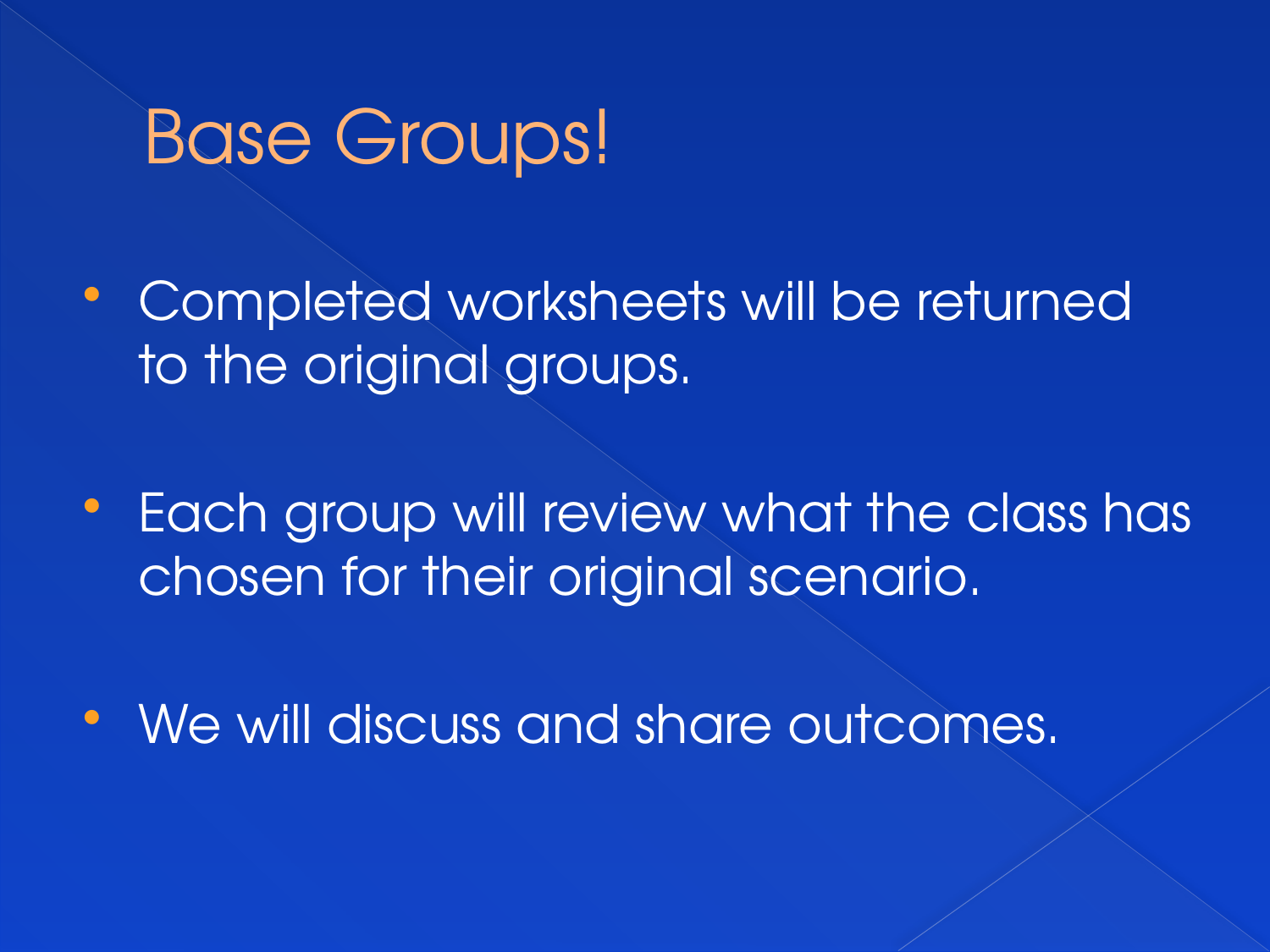

# Base Groups!
Completed worksheets will be returned to the original groups.

Each group will review what the class has chosen for their original scenario.

We will discuss and share outcomes.